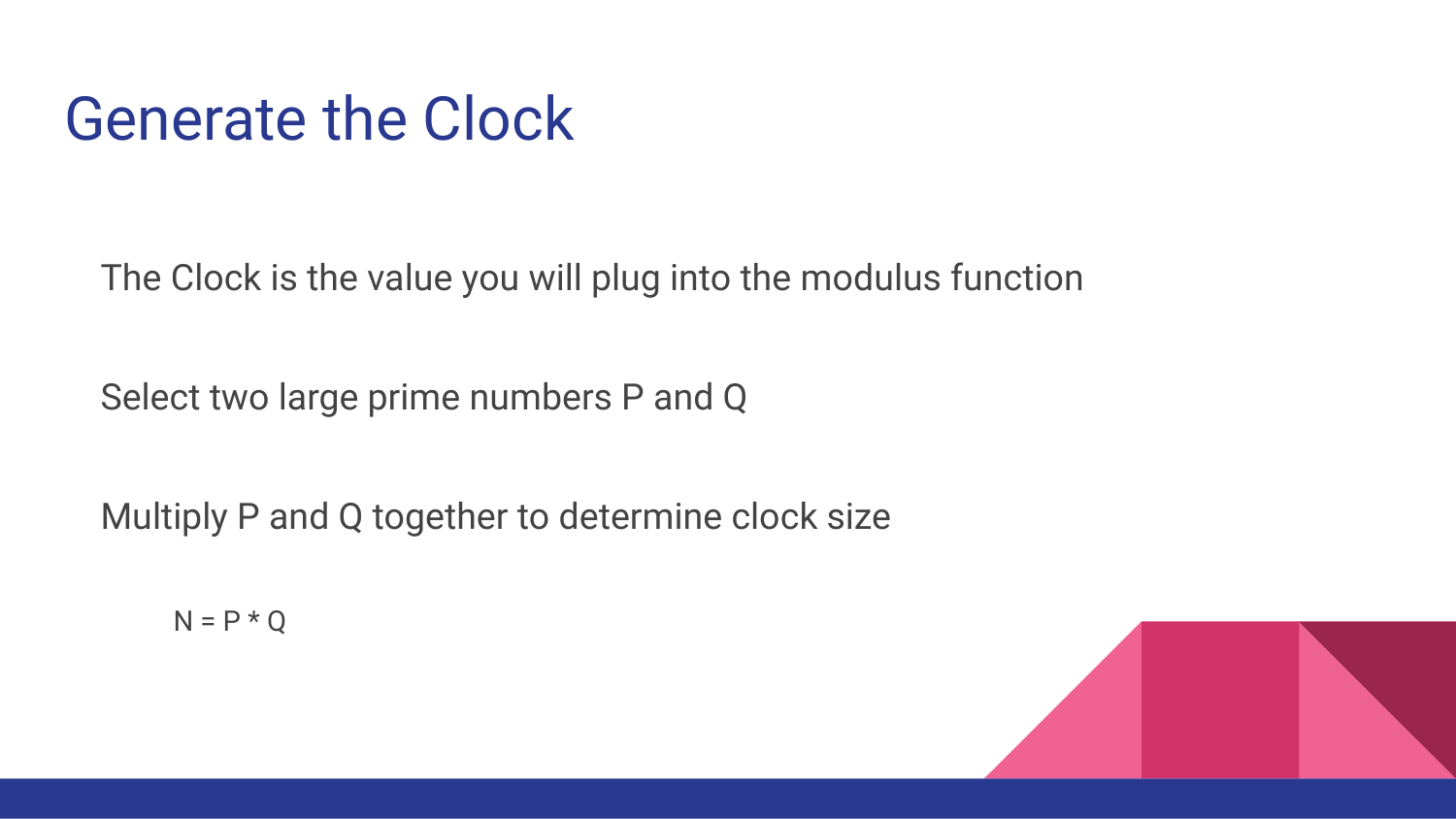

# Generate the Clock
The Clock is the value you will plug into the modulus function
Select two large prime numbers P and Q
Multiply P and Q together to determine clock size
N = P * Q